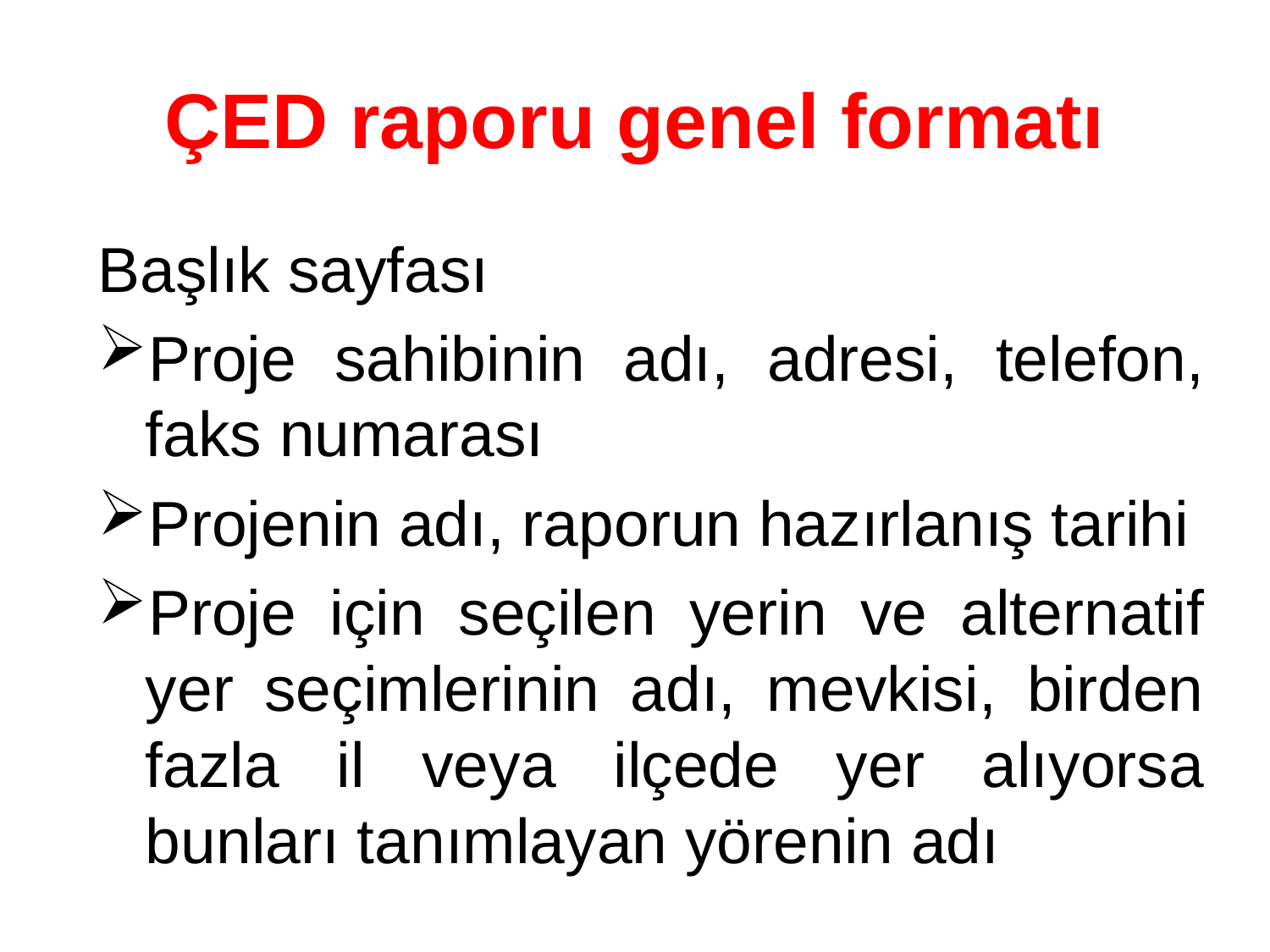

# ÇED raporu genel formatı
Başlık sayfası
Proje sahibinin adı, adresi, telefon, faks numarası
Projenin adı, raporun hazırlanış tarihi
Proje için seçilen yerin ve alternatif yer seçimlerinin adı, mevkisi, birden fazla il veya ilçede yer alıyorsa bunları tanımlayan yörenin adı